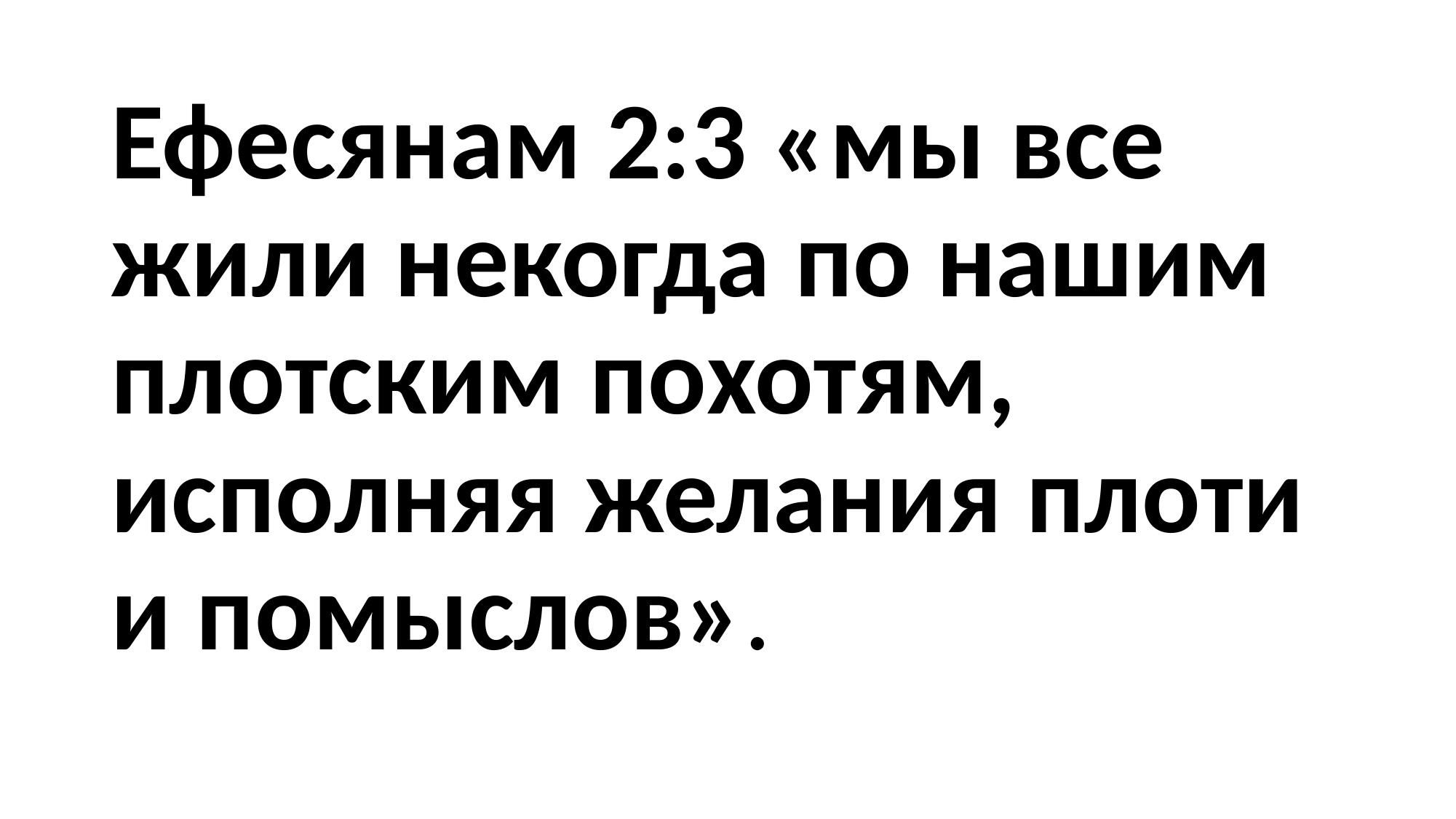

#
Ефесянам 2:3 «мы все жили некогда по нашим плотским похотям, исполняя желания плоти и помыслов».